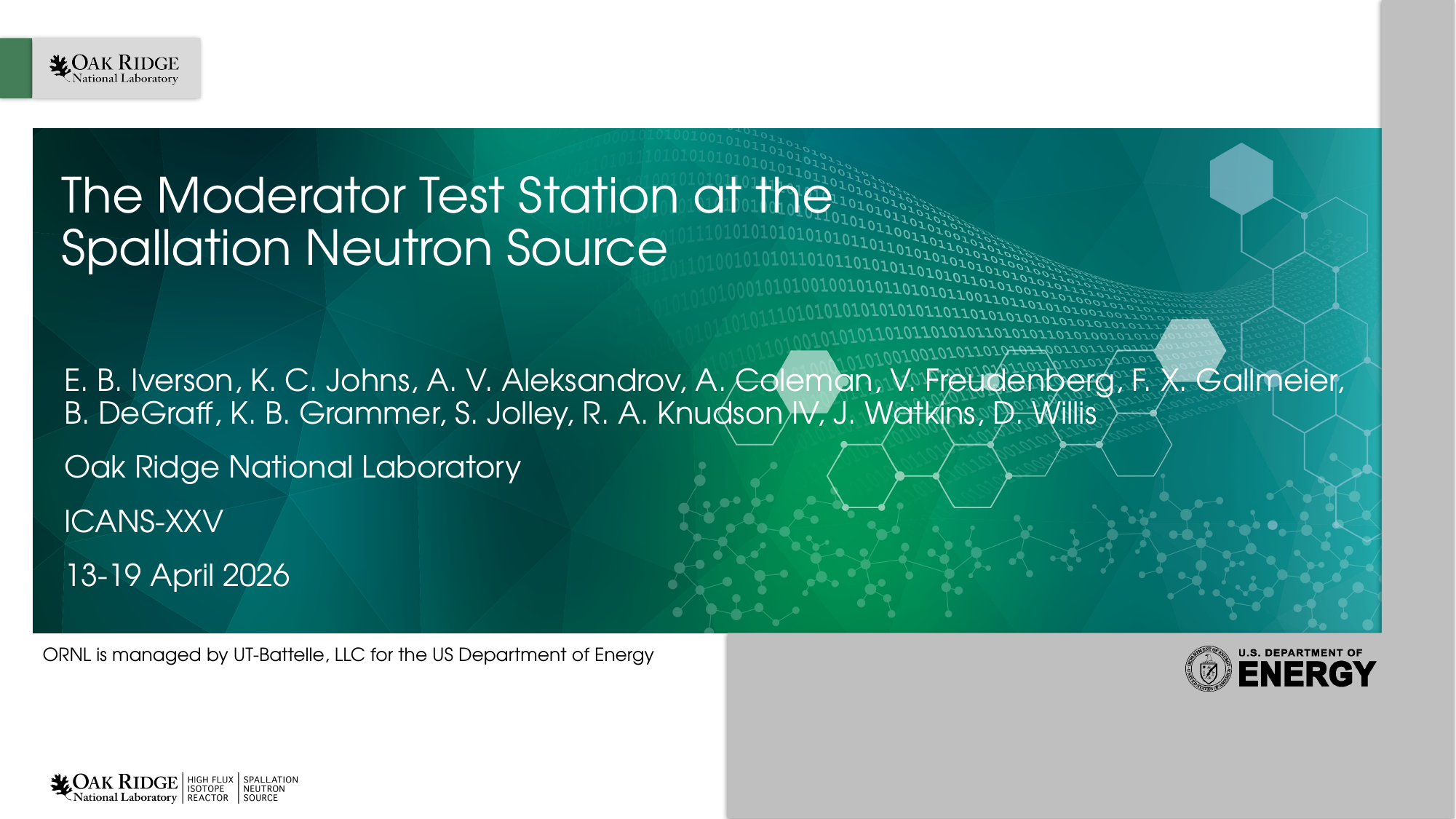

The Moderator Test Station at the Spallation Neutron Source
E. B. Iverson, K. C. Johns, A. V. Aleksandrov, A. Coleman, V. Freudenberg, F. X. Gallmeier, B. DeGraff, K. B. Grammer, S. Jolley, R. A. Knudson IV, J. Watkins, D. Willis
Oak Ridge National Laboratory
ICANS-XXV
13-19 April 2026